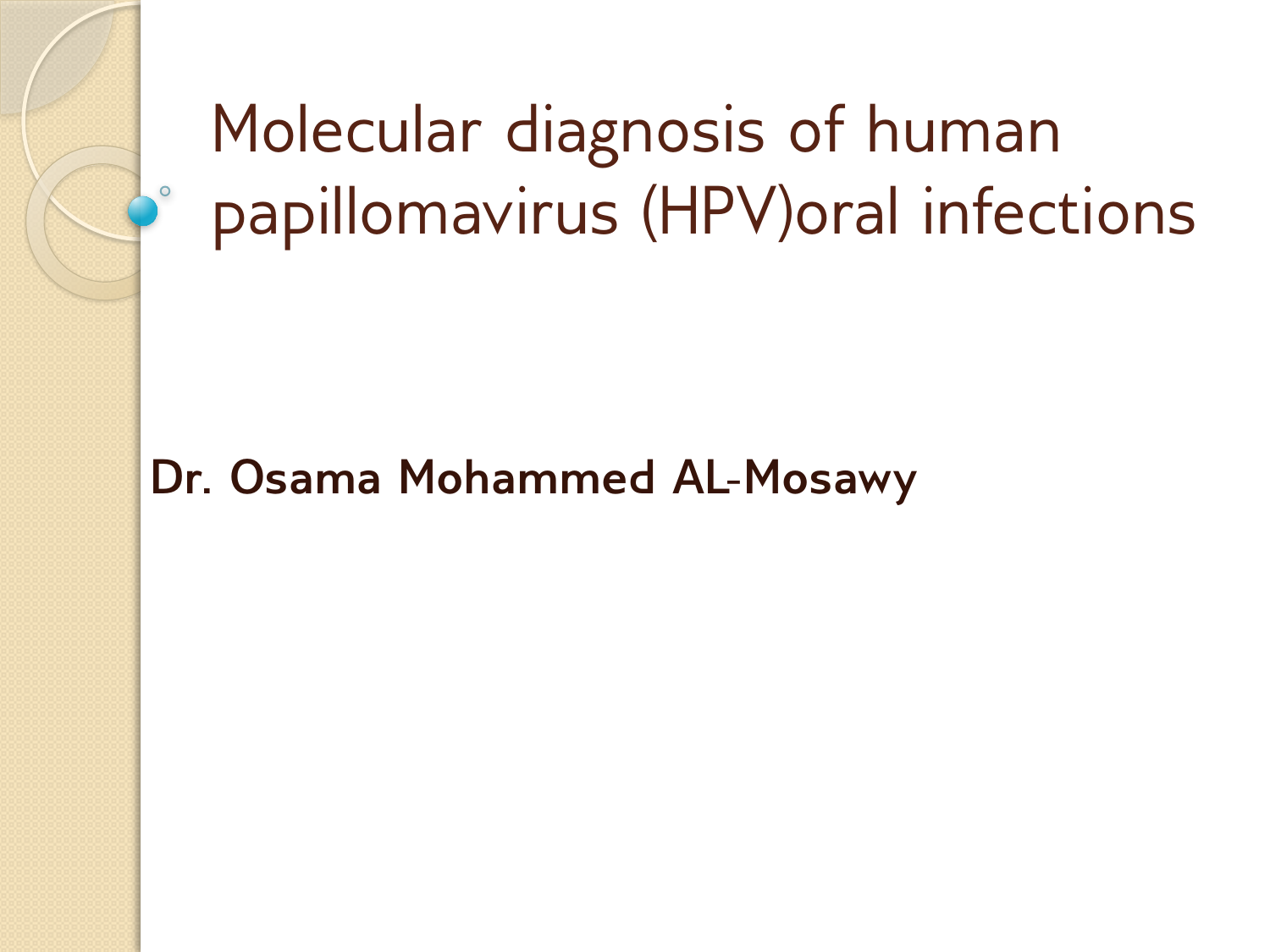

# Molecular diagnosis of human papillomavirus (HPV)oral infections
 Dr. Osama Mohammed AL-Mosawy